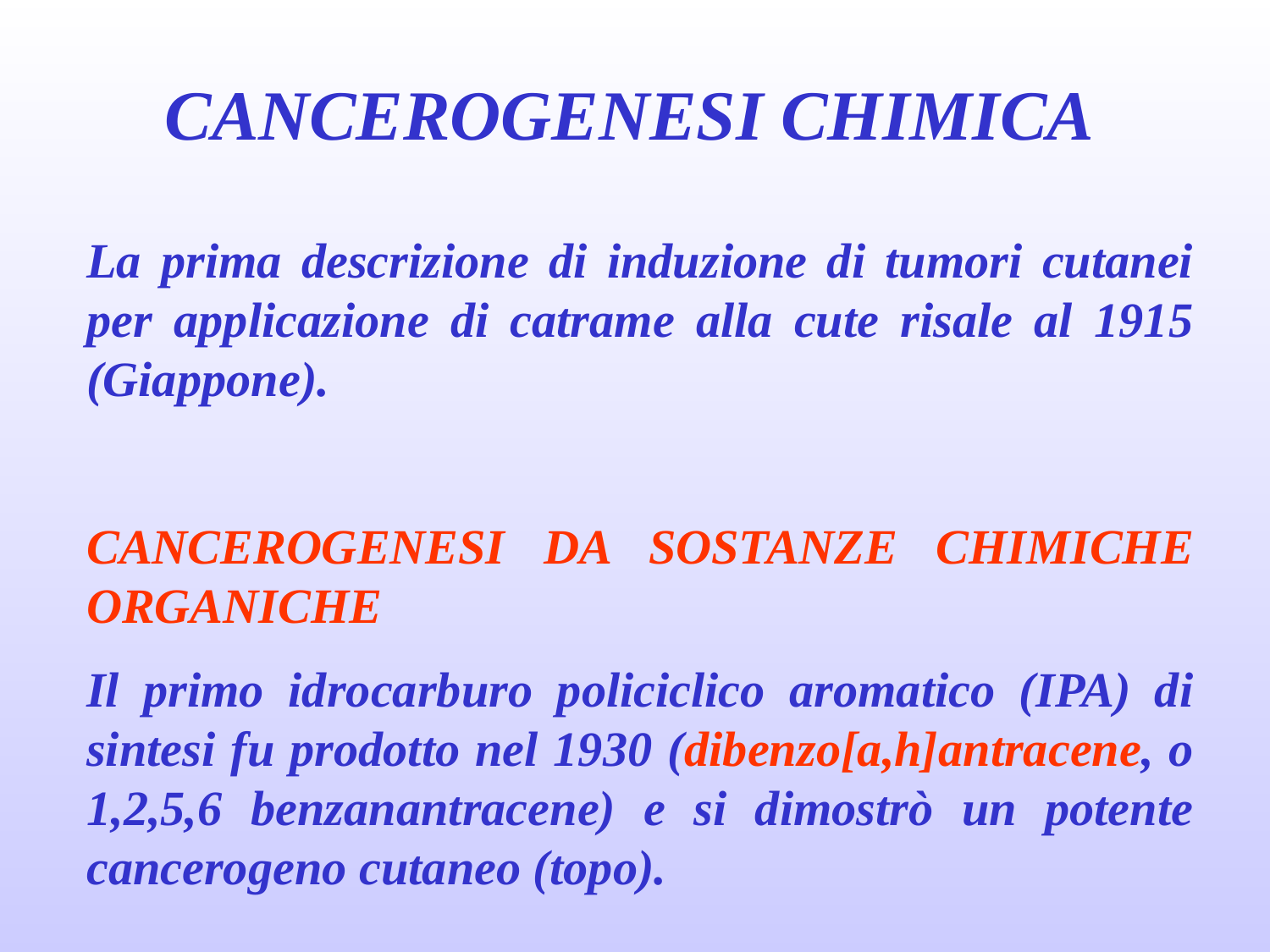

CANCEROGENESI CHIMICA
La prima descrizione di induzione di tumori cutanei per applicazione di catrame alla cute risale al 1915 (Giappone).

CANCEROGENESI DA SOSTANZE CHIMICHE ORGANICHE
Il primo idrocarburo policiclico aromatico (IPA) di sintesi fu prodotto nel 1930 (dibenzo[a,h]antracene, o 1,2,5,6 benzanantracene) e si dimostrò un potente cancerogeno cutaneo (topo).